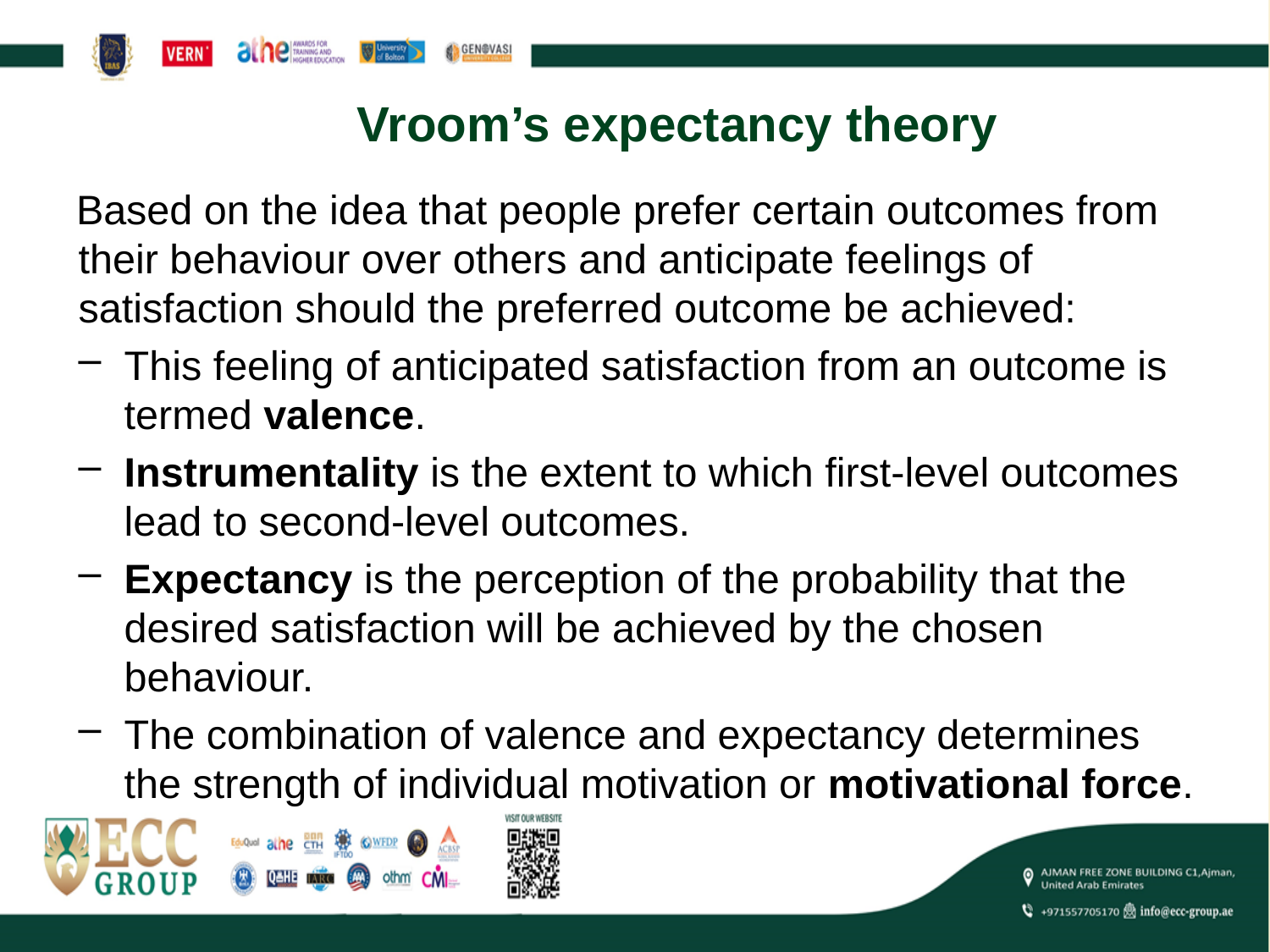

# Vroom’s expectancy theory
Based on the idea that people prefer certain outcomes from their behaviour over others and anticipate feelings of satisfaction should the preferred outcome be achieved:
This feeling of anticipated satisfaction from an outcome is termed valence.
Instrumentality is the extent to which first-level outcomes lead to second-level outcomes.
Expectancy is the perception of the probability that the desired satisfaction will be achieved by the chosen behaviour.
The combination of valence and expectancy determines the strength of individual motivation or motivational force.